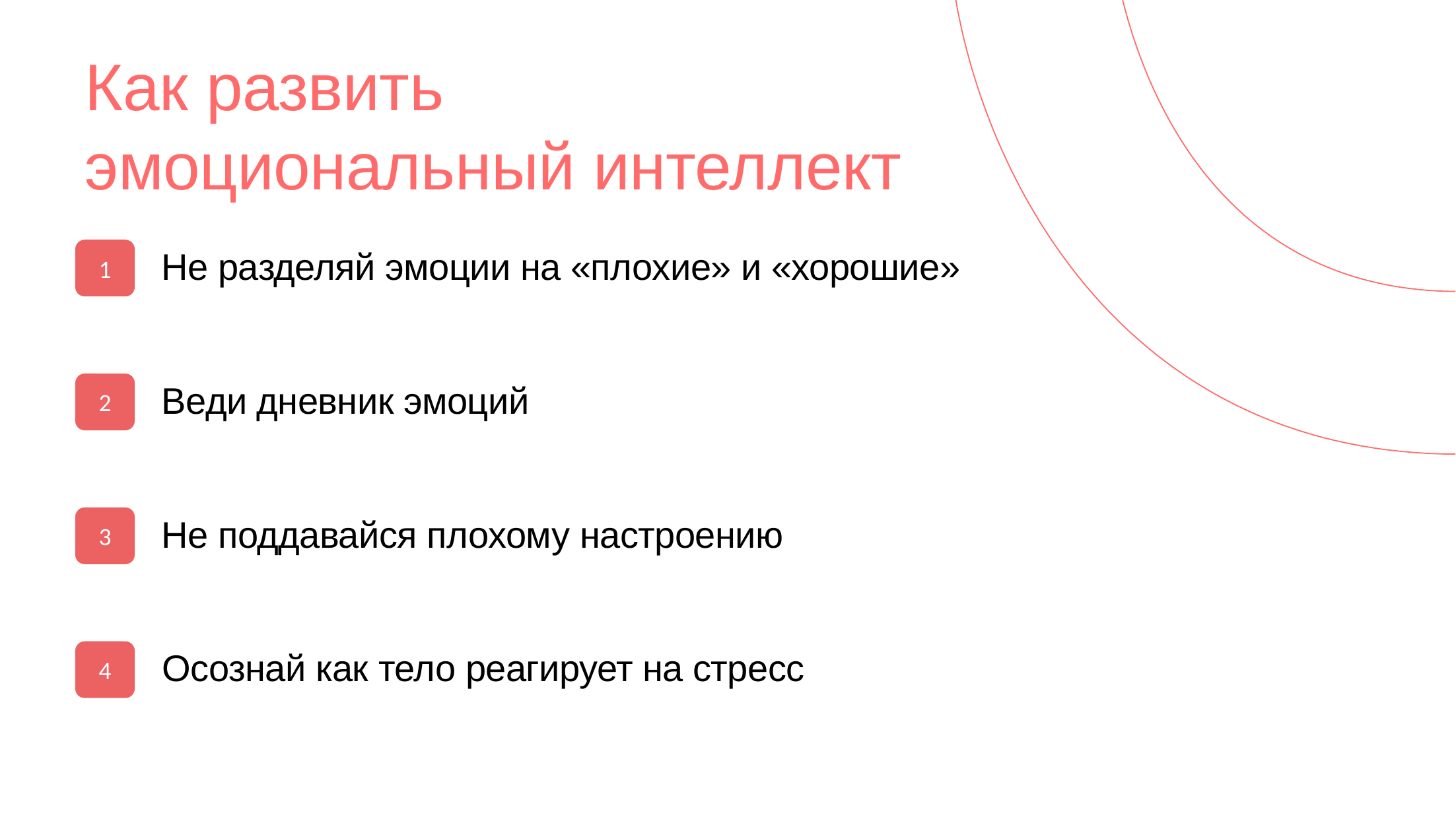

Как развить
эмоциональный интеллект
1
Не разделяй эмоции на «плохие» и «хорошие»
2
Веди дневник эмоций
3
Не поддавайся плохому настроению
4
Осознай как тело реагирует на стресс